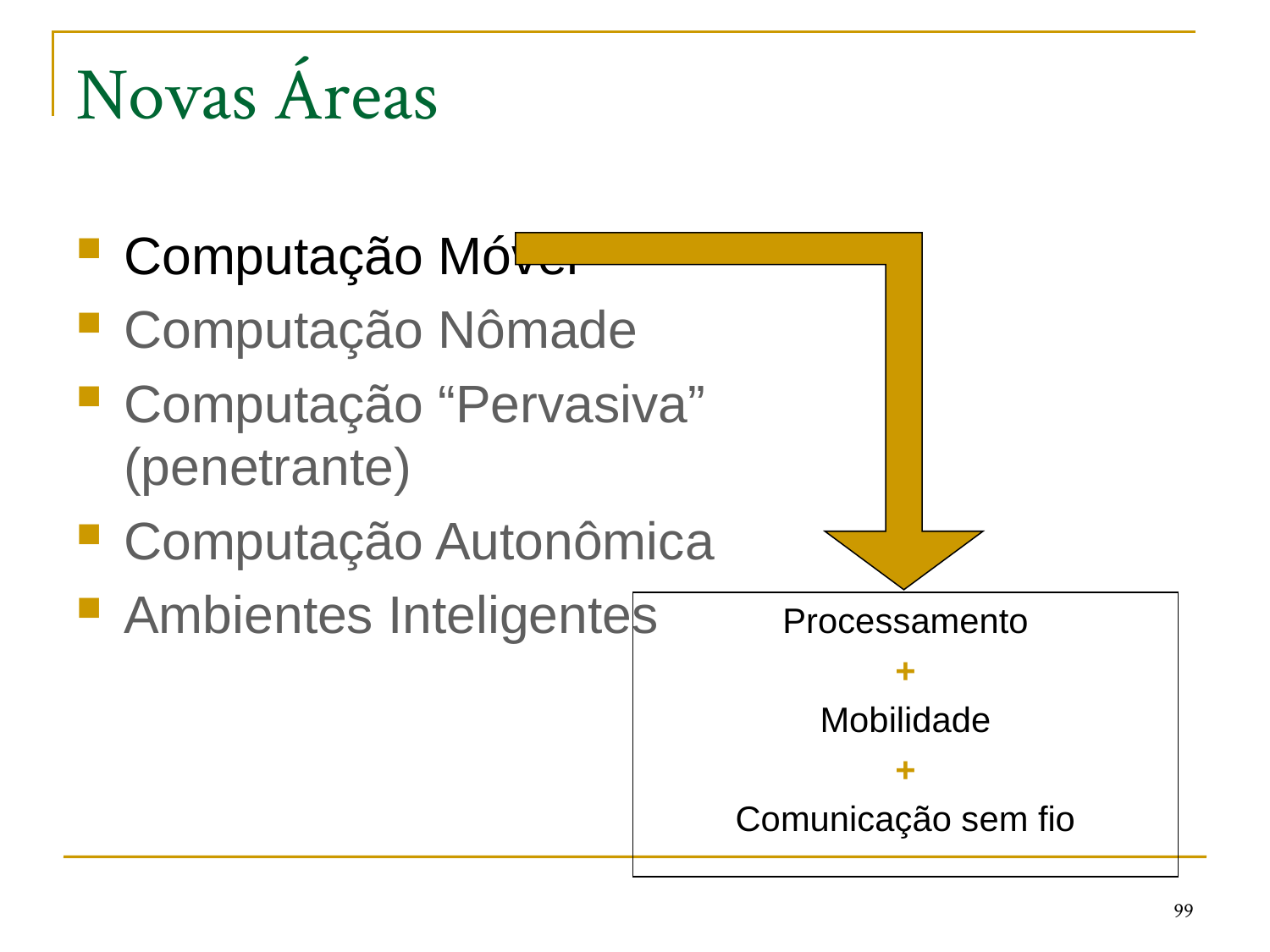

# Novas Áreas
Computação Móvel
Computação Nômade
Computação “Pervasiva” (penetrante)
Computação Autonômica
Ambientes Inteligentes

Processamento
+
Mobilidade
+
Comunicação sem fio
99